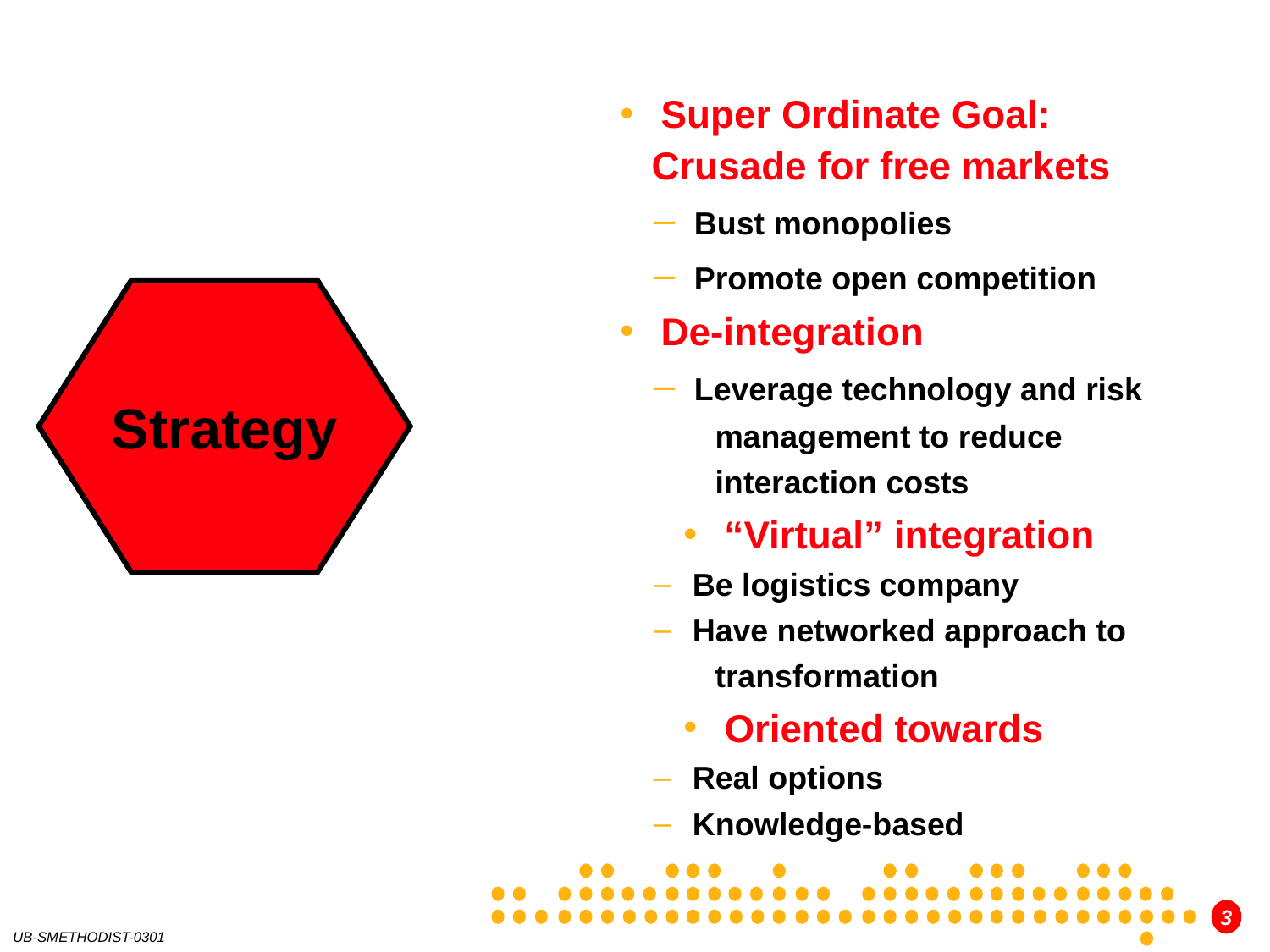

Super Ordinate Goal:
	Crusade for free markets
 Bust monopolies
 Promote open competition
 De-integration
 Leverage technology and risk
 	management to reduce
 	interaction costs
 “Virtual” integration
 Be logistics company
 Have networked approach to
 	transformation
 Oriented towards
 Real options
 Knowledge-based

Strategy